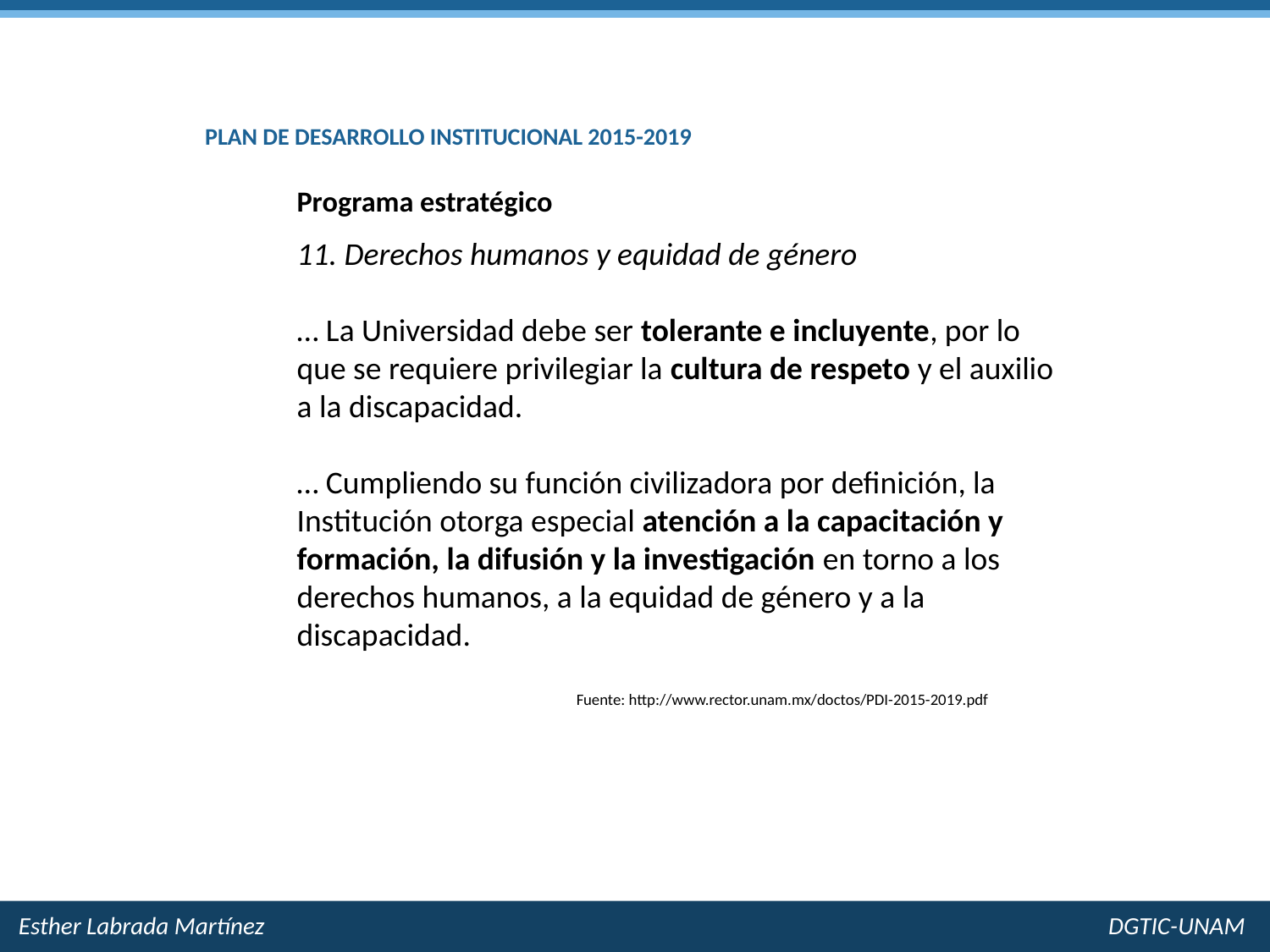

PLAN DE DESARROLLO INSTITUCIONAL 2015-2019
Programa estratégico

11. Derechos humanos y equidad de género

… La Universidad debe ser tolerante e incluyente, por lo que se requiere privilegiar la cultura de respeto y el auxilio a la discapacidad.

… Cumpliendo su función civilizadora por definición, la Institución otorga especial atención a la capacitación y formación, la difusión y la investigación en torno a los derechos humanos, a la equidad de género y a la discapacidad.
Fuente: http://www.rector.unam.mx/doctos/PDI-2015-2019.pdf